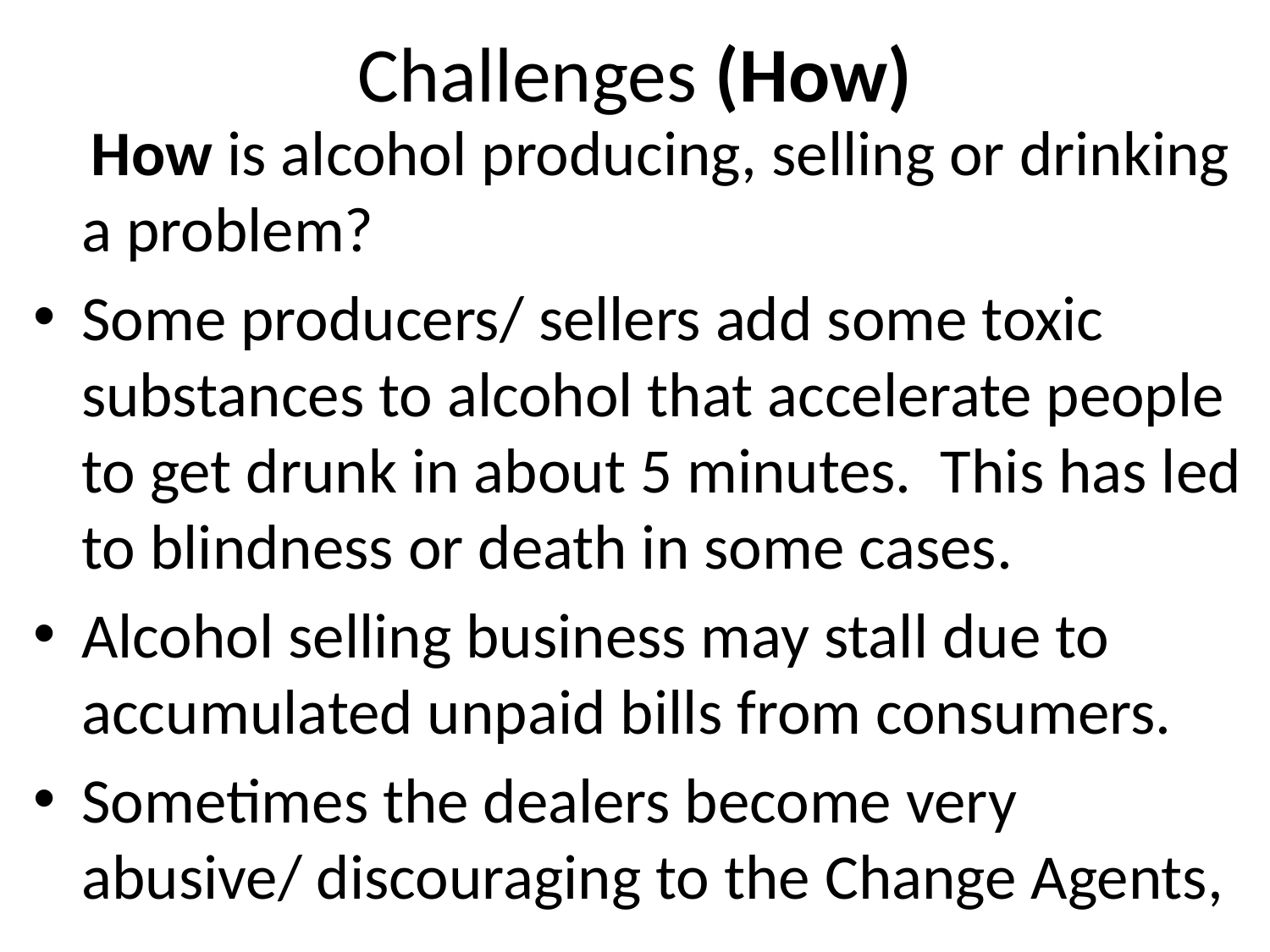

# Challenges (How)
    How is alcohol producing, selling or drinking a problem?
Some producers/ sellers add some toxic substances to alcohol that accelerate people to get drunk in about 5 minutes.  This has led to blindness or death in some cases.
Alcohol selling business may stall due to accumulated unpaid bills from consumers.
Sometimes the dealers become very abusive/ discouraging to the Change Agents,